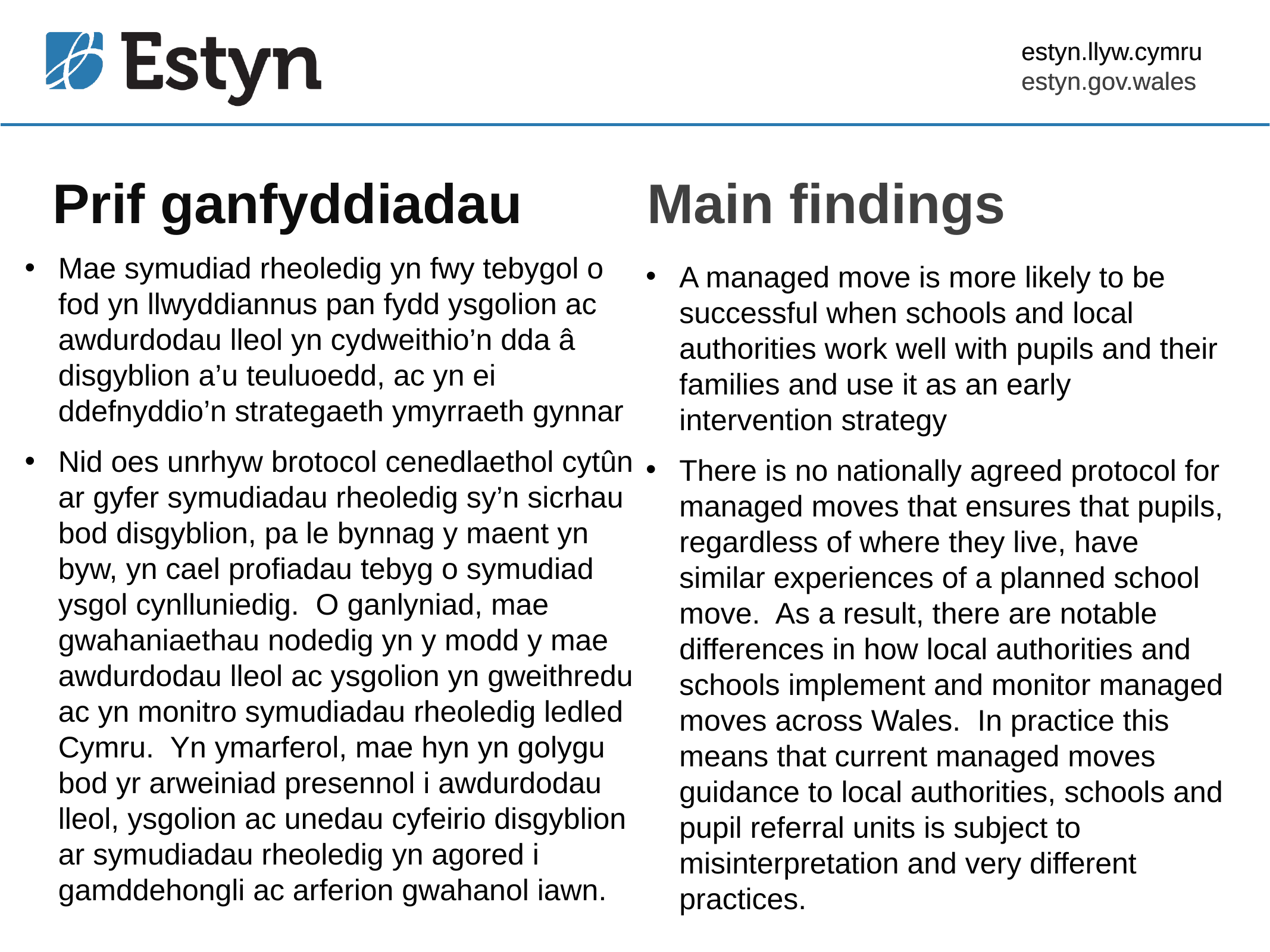

Prif ganfyddiadau
Main findings
Mae symudiad rheoledig yn fwy tebygol o fod yn llwyddiannus pan fydd ysgolion ac awdurdodau lleol yn cydweithio’n dda â disgyblion a’u teuluoedd, ac yn ei ddefnyddio’n strategaeth ymyrraeth gynnar
Nid oes unrhyw brotocol cenedlaethol cytûn ar gyfer symudiadau rheoledig sy’n sicrhau bod disgyblion, pa le bynnag y maent yn byw, yn cael profiadau tebyg o symudiad ysgol cynlluniedig.  O ganlyniad, mae gwahaniaethau nodedig yn y modd y mae awdurdodau lleol ac ysgolion yn gweithredu ac yn monitro symudiadau rheoledig ledled Cymru.  Yn ymarferol, mae hyn yn golygu bod yr arweiniad presennol i awdurdodau lleol, ysgolion ac unedau cyfeirio disgyblion ar symudiadau rheoledig yn agored i gamddehongli ac arferion gwahanol iawn.

A managed move is more likely to be successful when schools and local authorities work well with pupils and their families and use it as an early intervention strategy
There is no nationally agreed protocol for managed moves that ensures that pupils, regardless of where they live, have similar experiences of a planned school move.  As a result, there are notable differences in how local authorities and schools implement and monitor managed moves across Wales.  In practice this means that current managed moves guidance to local authorities, schools and pupil referral units is subject to misinterpretation and very different practices.